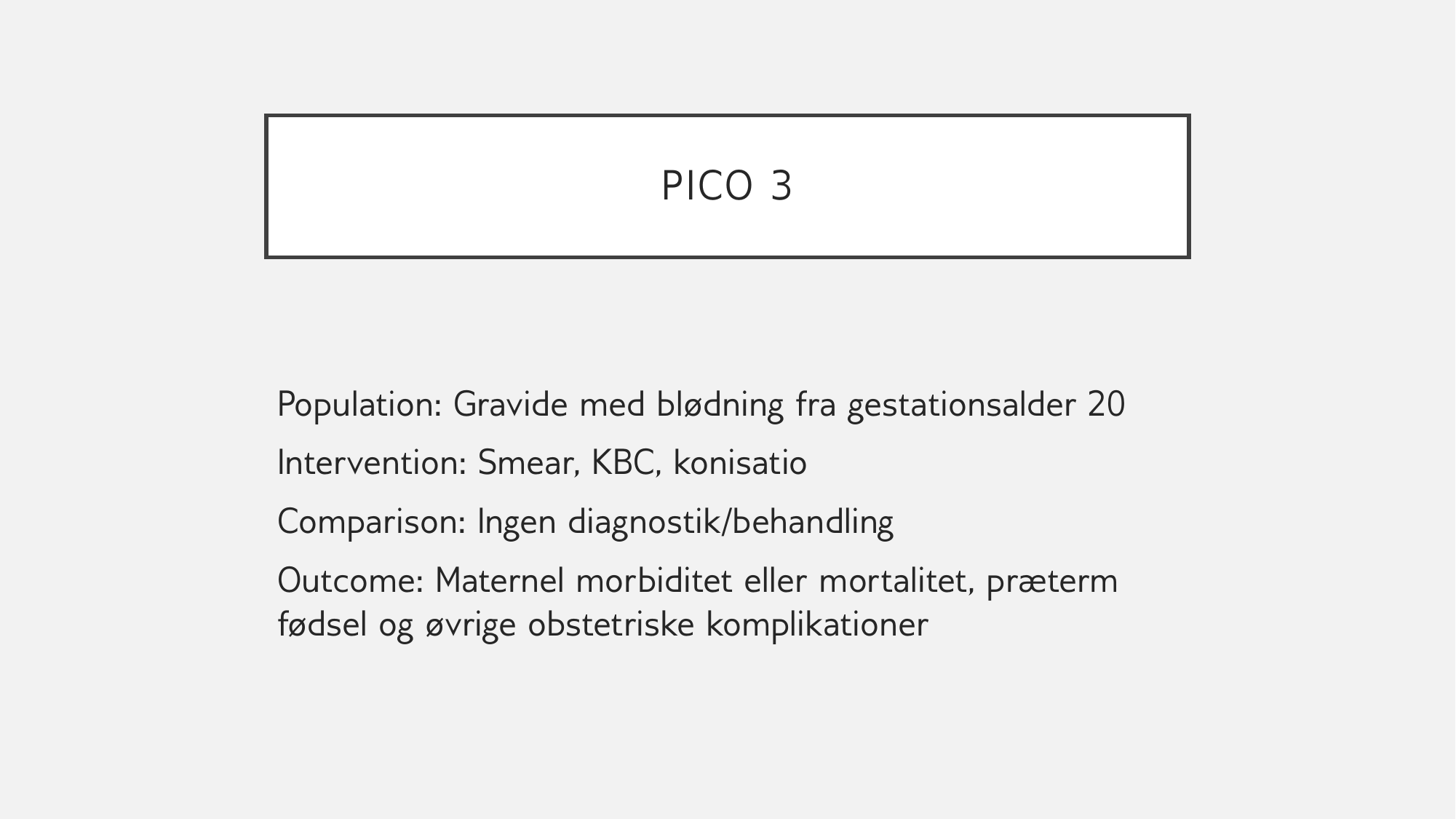

# PICO 3

Population: Gravide med blødning fra gestationsalder 20
Intervention: Smear, KBC, konisatio
Comparison: Ingen diagnostik/behandling
Outcome: Maternel morbiditet eller mortalitet, præterm fødsel og øvrige obstetriske komplikationer